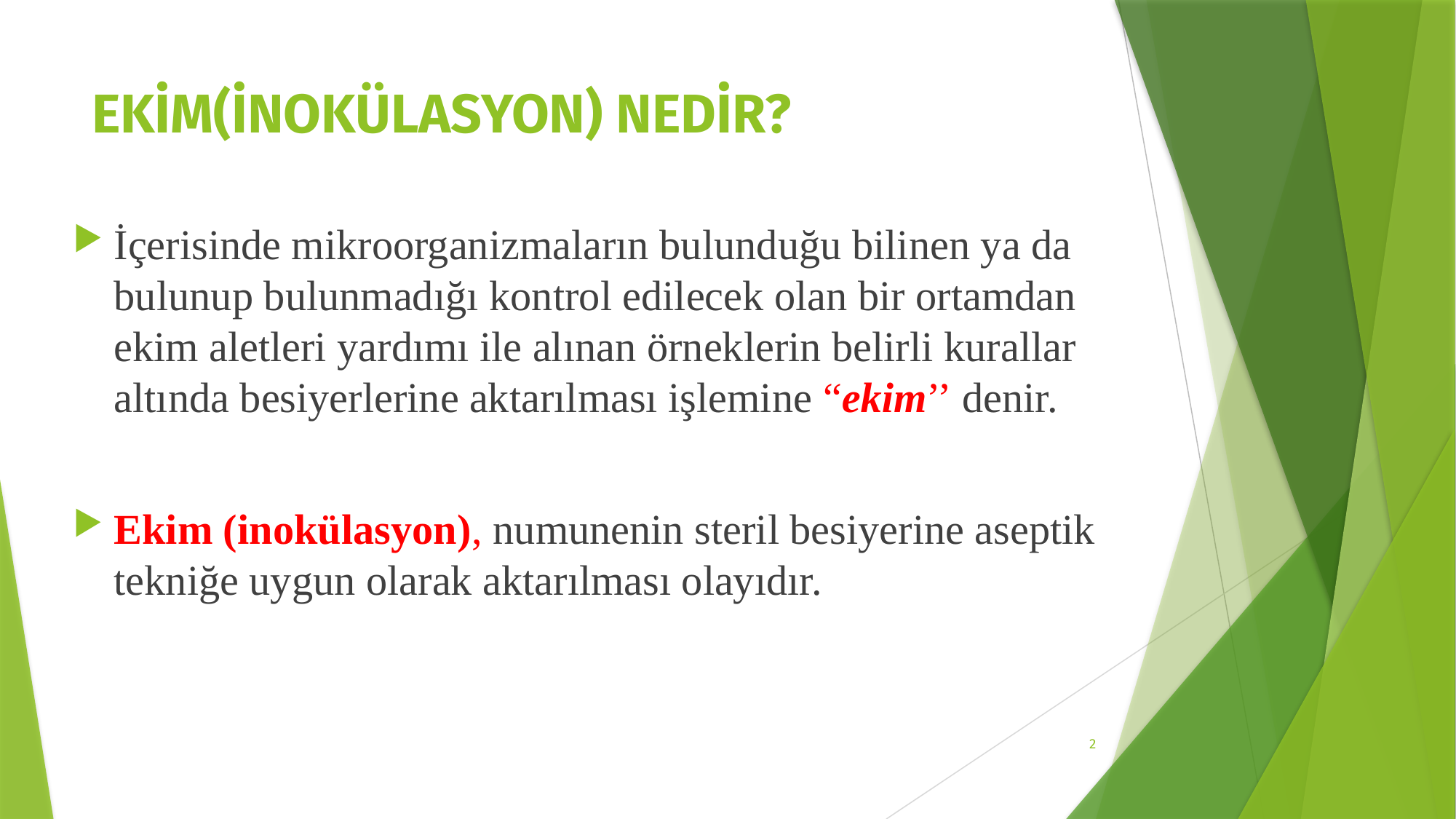

# EKİM(İNOKÜLASYON) NEDİR?
İçerisinde mikroorganizmaların bulunduğu bilinen ya da bulunup bulunmadığı kontrol edilecek olan bir ortamdan ekim aletleri yardımı ile alınan örneklerin belirli kurallar altında besiyerlerine aktarılması işlemine “ekim’’ denir.

Ekim (inokülasyon), numunenin steril besiyerine aseptik tekniğe uygun olarak aktarılması olayıdır.
2